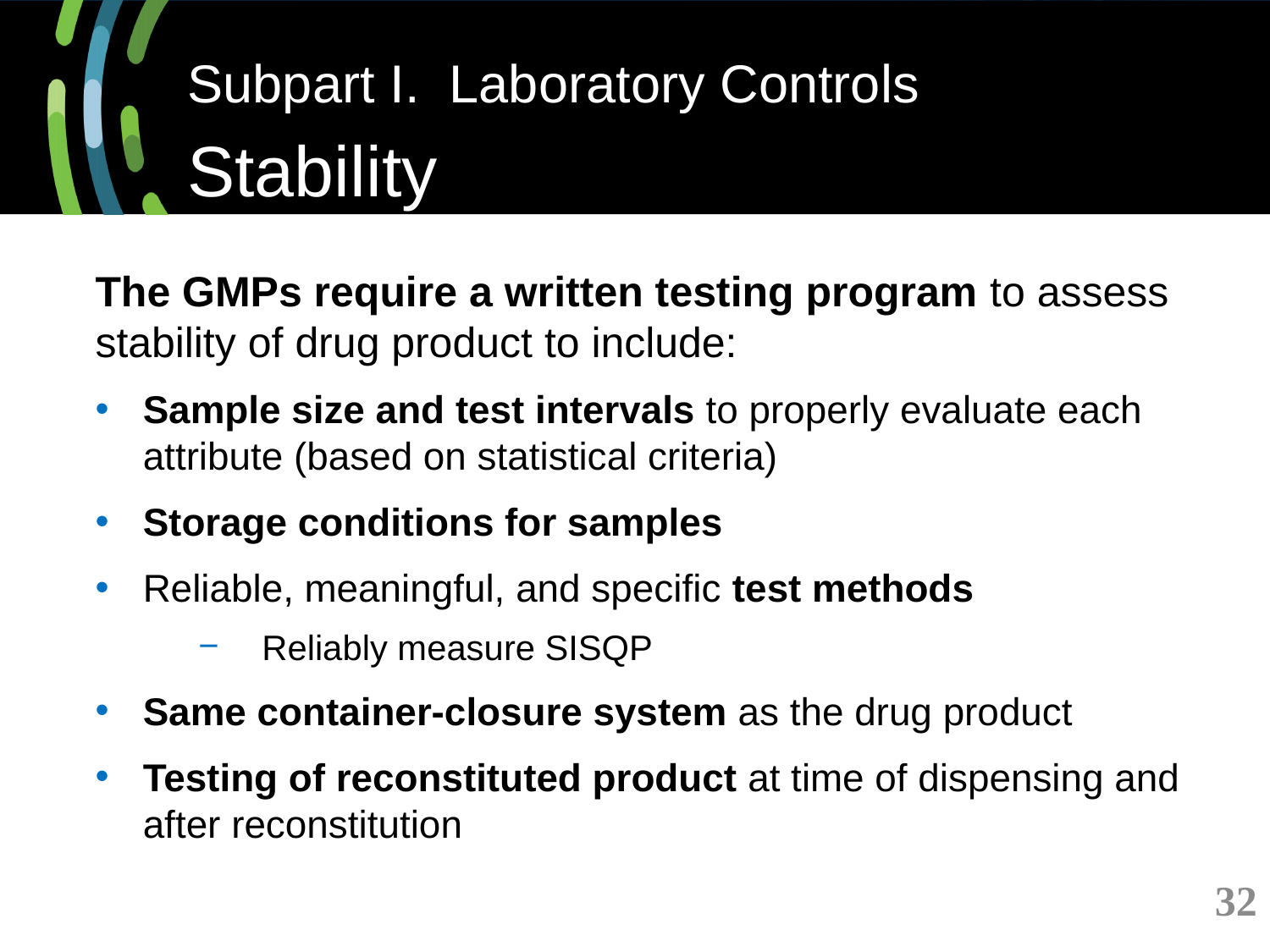

# Subpart I.  Laboratory Controls Stability
The GMPs require a written testing program to assess stability of drug product to include:
Sample size and test intervals to properly evaluate each attribute (based on statistical criteria)
Storage conditions for samples
Reliable, meaningful, and specific test methods
Reliably measure SISQP
Same container-closure system as the drug product
Testing of reconstituted product at time of dispensing and after reconstitution
32